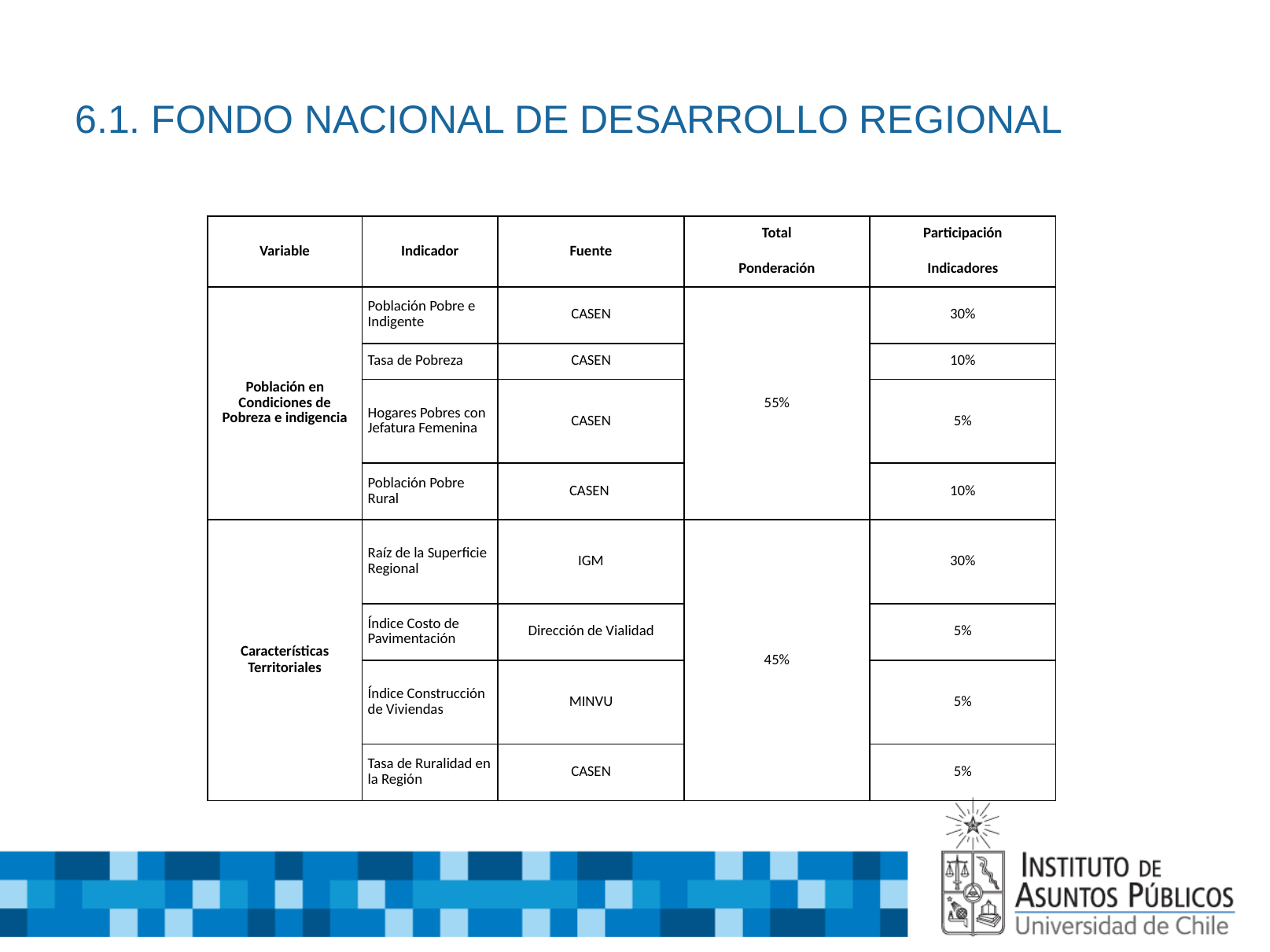

# 6.1. FONDO NACIONAL DE DESARROLLO REGIONAL
| Variable | Indicador | Fuente | Total | Participación |
| --- | --- | --- | --- | --- |
|  |  |  | Ponderación | Indicadores |
| Población en Condiciones de Pobreza e indigencia | Población Pobre e Indigente | CASEN | 55% | 30% |
|  | Tasa de Pobreza | CASEN |  | 10% |
|  | Hogares Pobres con Jefatura Femenina | CASEN |  | 5% |
|  | Población Pobre Rural | CASEN |  | 10% |
| Características Territoriales | Raíz de la Superficie Regional | IGM | 45% | 30% |
|  | Índice Costo de Pavimentación | Dirección de Vialidad |  | 5% |
|  | Índice Construcción de Viviendas | MINVU |  | 5% |
|  | Tasa de Ruralidad en la Región | CASEN |  | 5% |